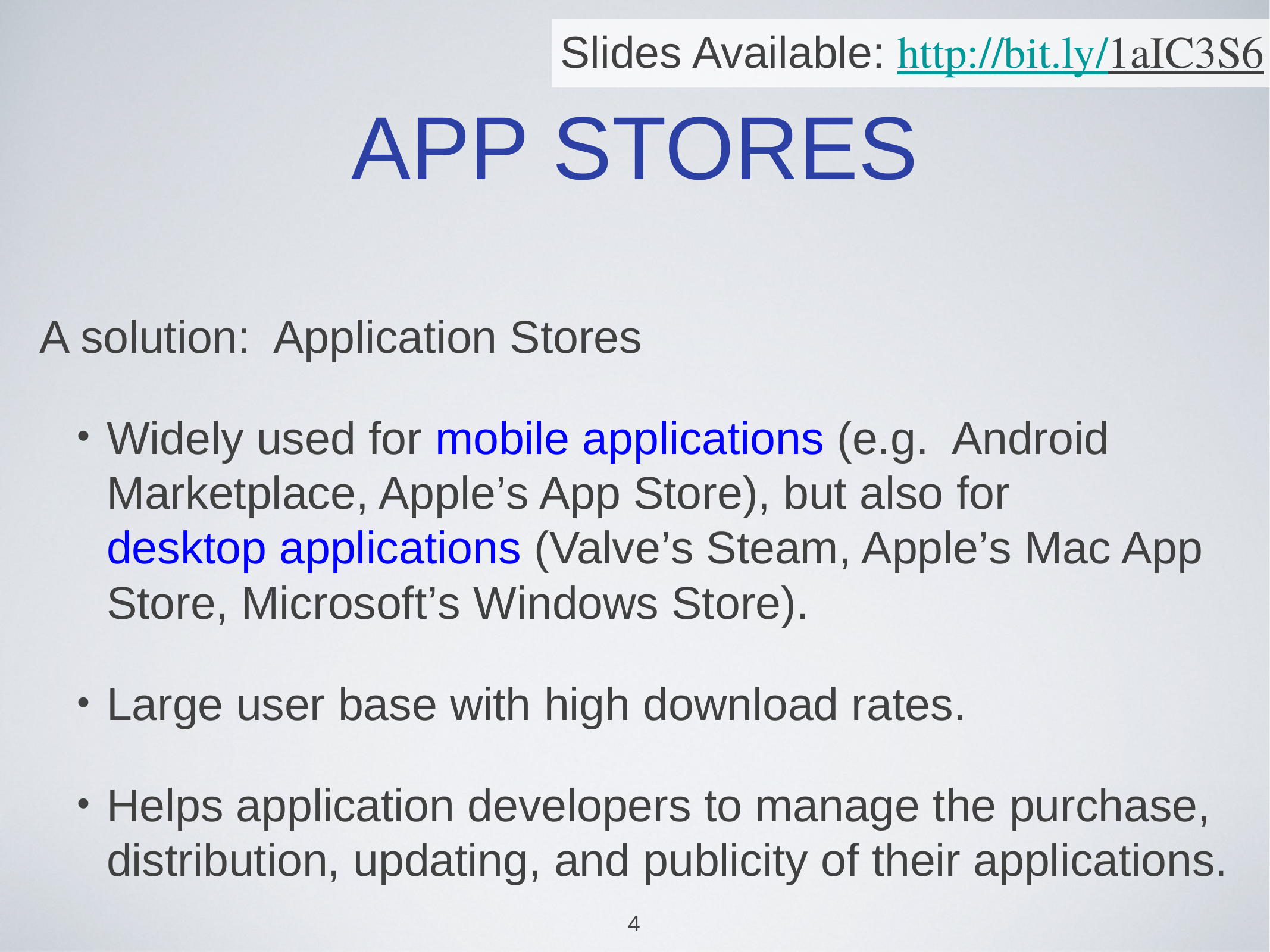

Slides Available: http://bit.ly/1aIC3S6
# APP STORES
A solution:  Application Stores
Widely used for mobile applications (e.g.  Android Marketplace, Apple’s App Store), but also for
desktop applications (Valve’s Steam, Apple’s Mac App Store, Microsoft’s Windows Store).
Large user base with high download rates.
Helps application developers to manage the purchase, distribution, updating, and publicity of their applications.
4